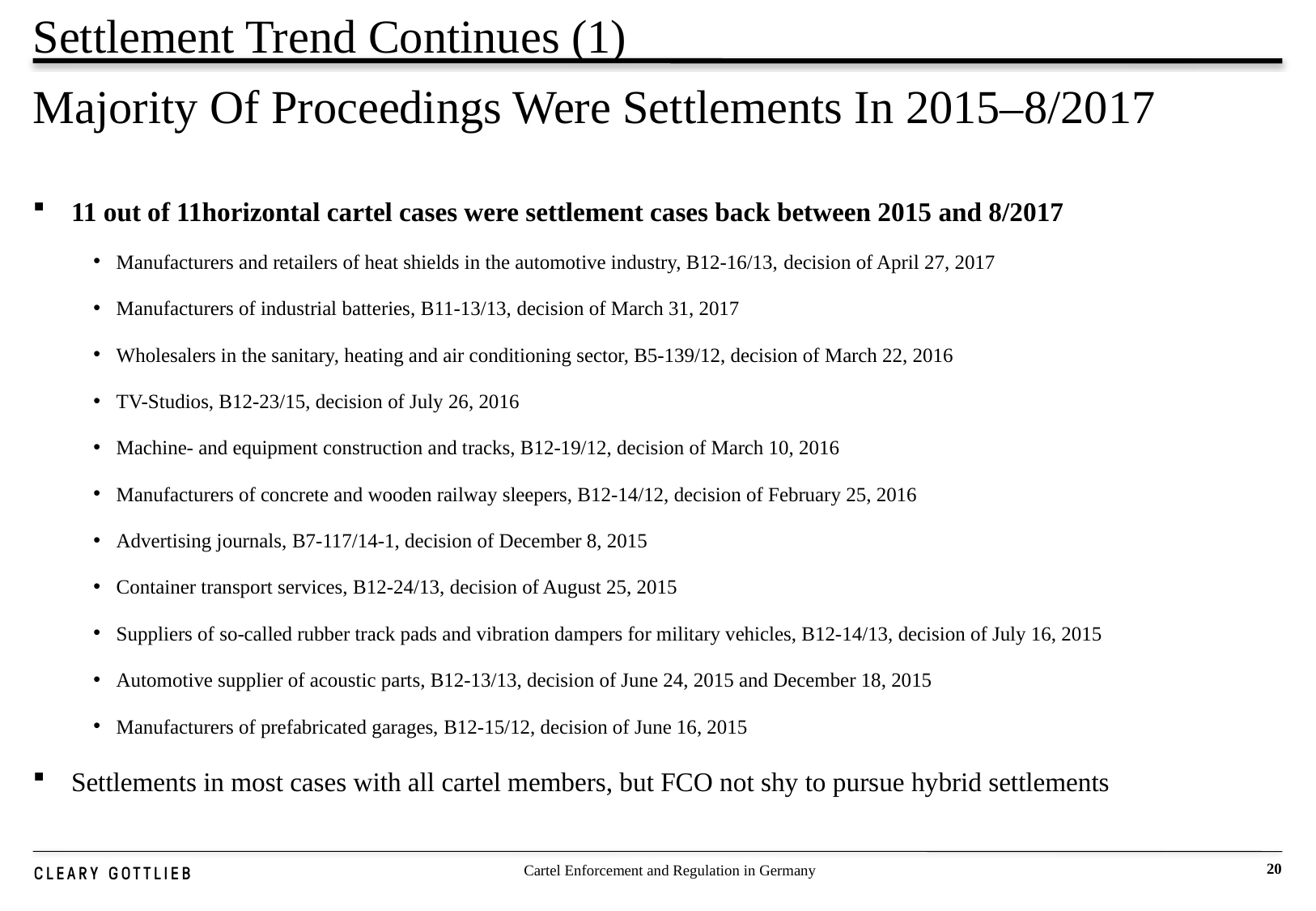

Settlement Trend Continues (1)
# Majority Of Proceedings Were Settlements In 2015–8/2017
11 out of 11horizontal cartel cases were settlement cases back between 2015 and 8/2017
Manufacturers and retailers of heat shields in the automotive industry, B12-16/13, decision of April 27, 2017
Manufacturers of industrial batteries, B11-13/13, decision of March 31, 2017
Wholesalers in the sanitary, heating and air conditioning sector, B5-139/12, decision of March 22, 2016
TV-Studios, B12-23/15, decision of July 26, 2016
Machine- and equipment construction and tracks, B12-19/12, decision of March 10, 2016
Manufacturers of concrete and wooden railway sleepers, B12-14/12, decision of February 25, 2016
Advertising journals, B7-117/14-1, decision of December 8, 2015
Container transport services, B12-24/13, decision of August 25, 2015
Suppliers of so-called rubber track pads and vibration dampers for military vehicles, B12-14/13, decision of July 16, 2015
Automotive supplier of acoustic parts, B12-13/13, decision of June 24, 2015 and December 18, 2015
Manufacturers of prefabricated garages, B12-15/12, decision of June 16, 2015
Settlements in most cases with all cartel members, but FCO not shy to pursue hybrid settlements
Cartel Enforcement and Regulation in Germany